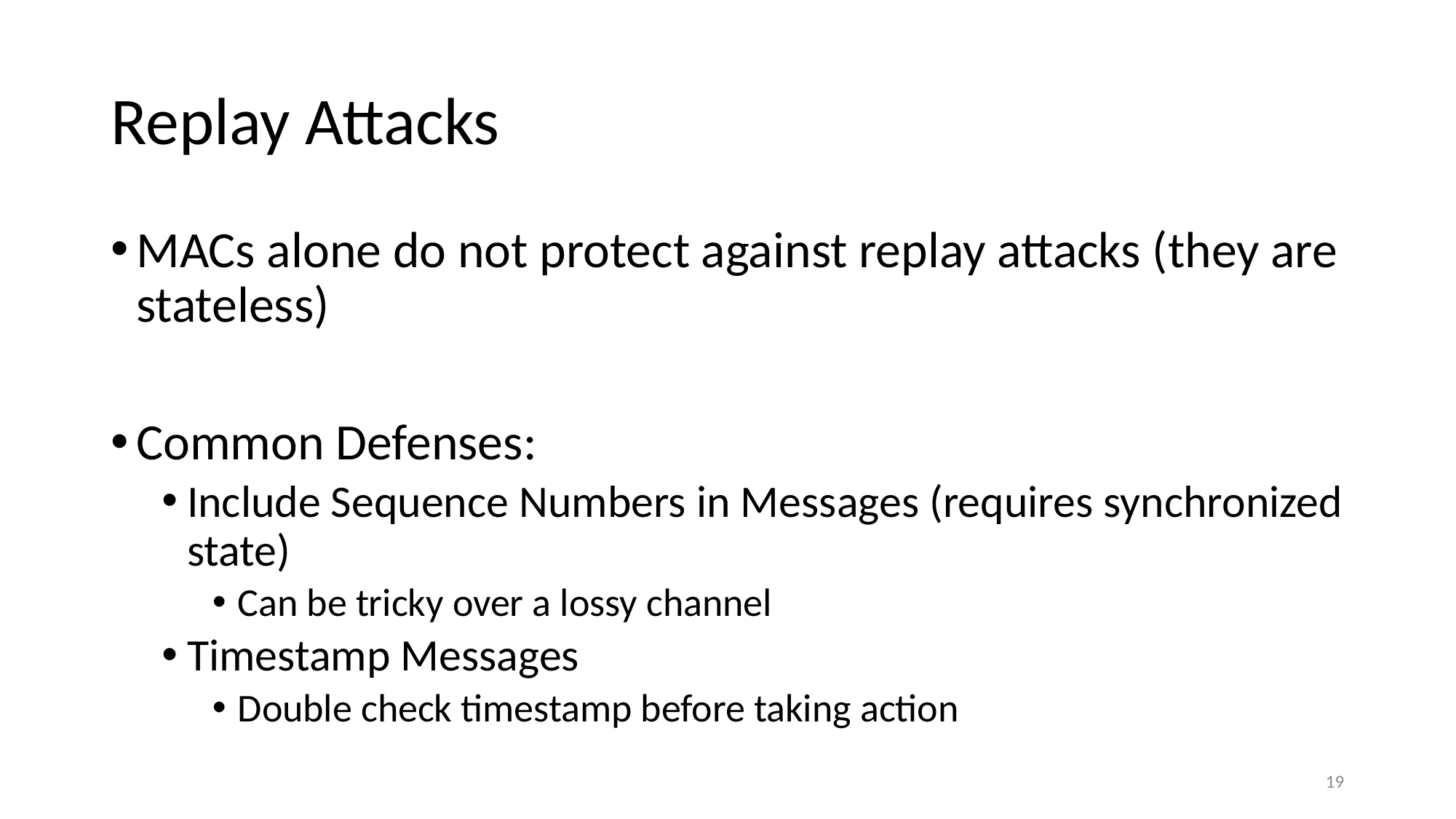

# Replay Attacks
MACs alone do not protect against replay attacks (they are stateless)

Common Defenses:
Include Sequence Numbers in Messages (requires synchronized state)
Can be tricky over a lossy channel
Timestamp Messages
Double check timestamp before taking action

19